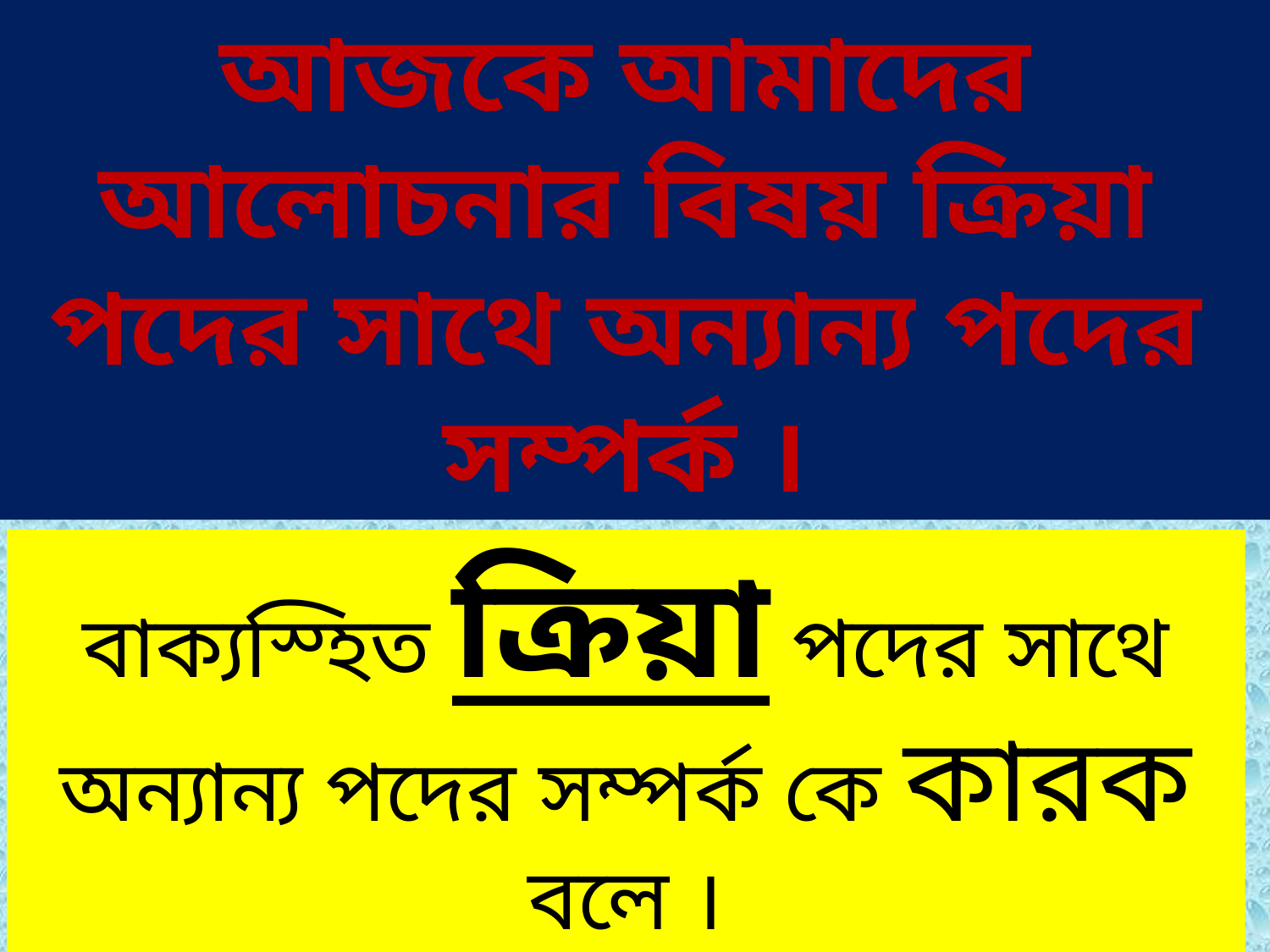

আজকে আমাদের আলোচনার বিষয় ক্রিয়া পদের সাথে অন্যান্য পদের সম্পর্ক ।

বাক্যস্হিত ক্রিয়া পদের সাথে অন্যান্য পদের সম্পর্ক কে কারক বলে ।